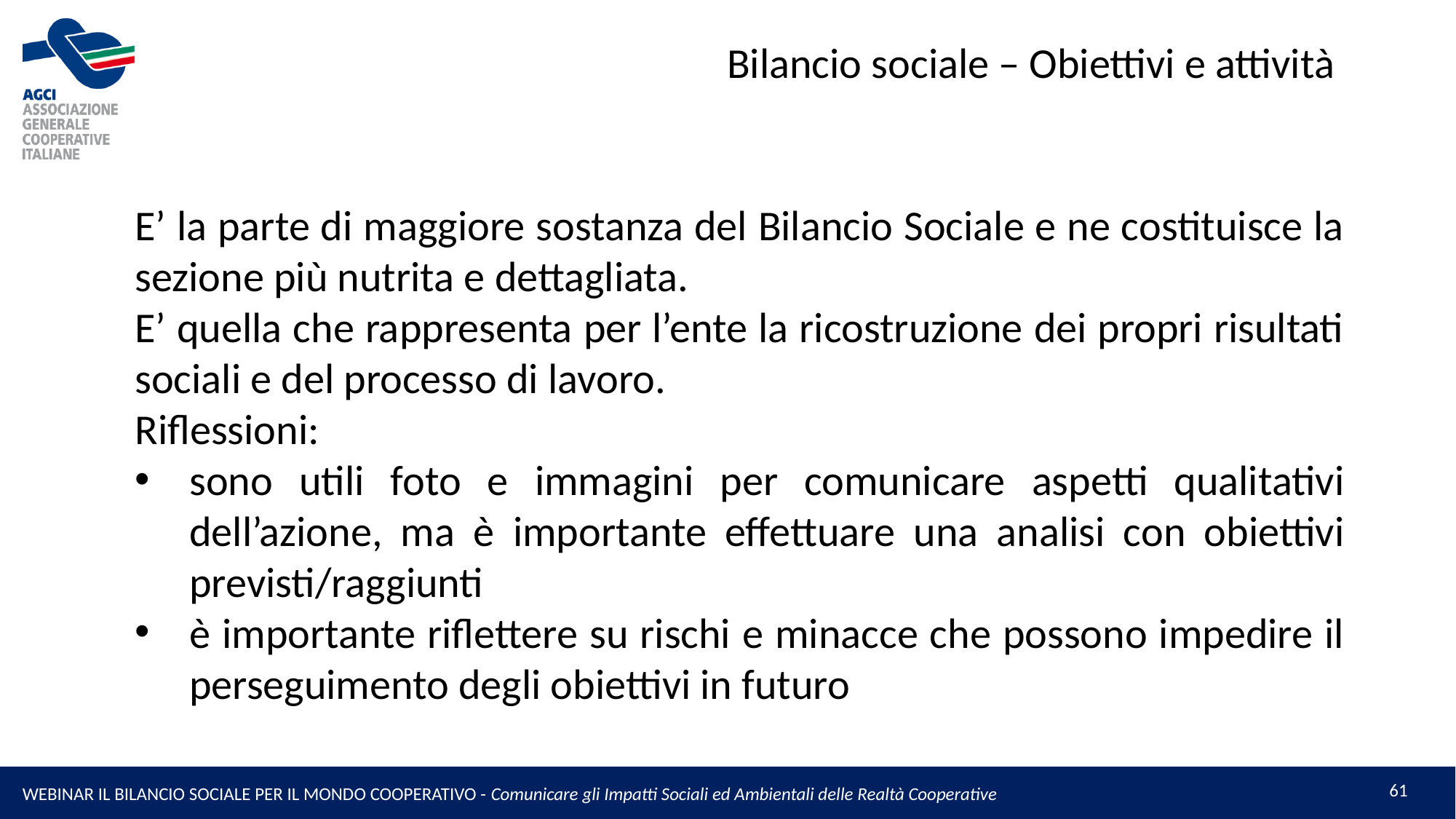

# Bilancio sociale – Obiettivi e attività
E’ la parte di maggiore sostanza del Bilancio Sociale e ne costituisce la sezione più nutrita e dettagliata.
E’ quella che rappresenta per l’ente la ricostruzione dei propri risultati sociali e del processo di lavoro.
Riflessioni:
sono utili foto e immagini per comunicare aspetti qualitativi dell’azione, ma è importante effettuare una analisi con obiettivi previsti/raggiunti
è importante riflettere su rischi e minacce che possono impedire il perseguimento degli obiettivi in futuro
61
WEBINAR IL BILANCIO SOCIALE PER IL MONDO COOPERATIVO - Comunicare gli Impatti Sociali ed Ambientali delle Realtà Cooperative